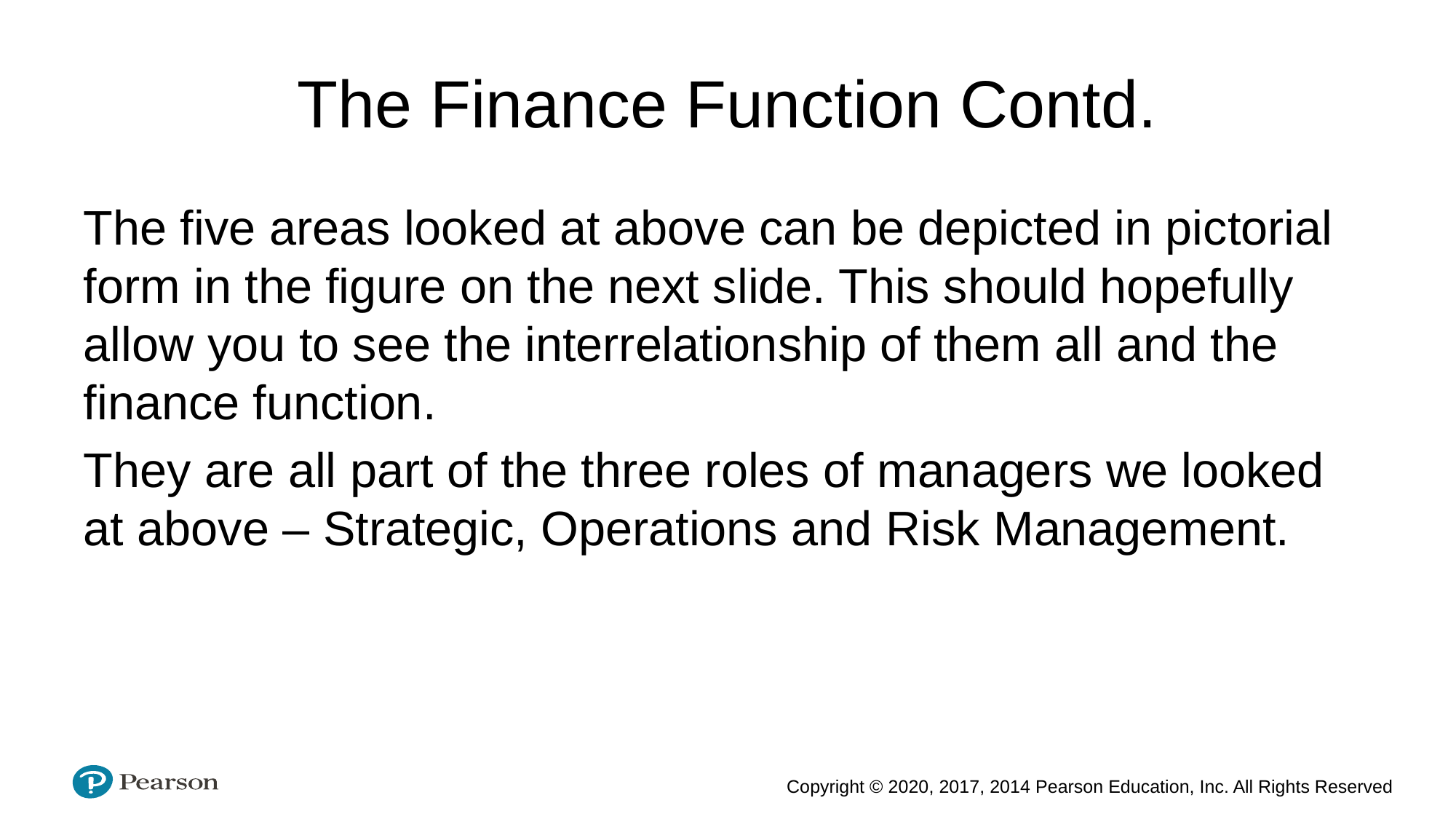

# The Finance Function Contd.
The five areas looked at above can be depicted in pictorial form in the figure on the next slide. This should hopefully allow you to see the interrelationship of them all and the finance function.
They are all part of the three roles of managers we looked at above – Strategic, Operations and Risk Management.